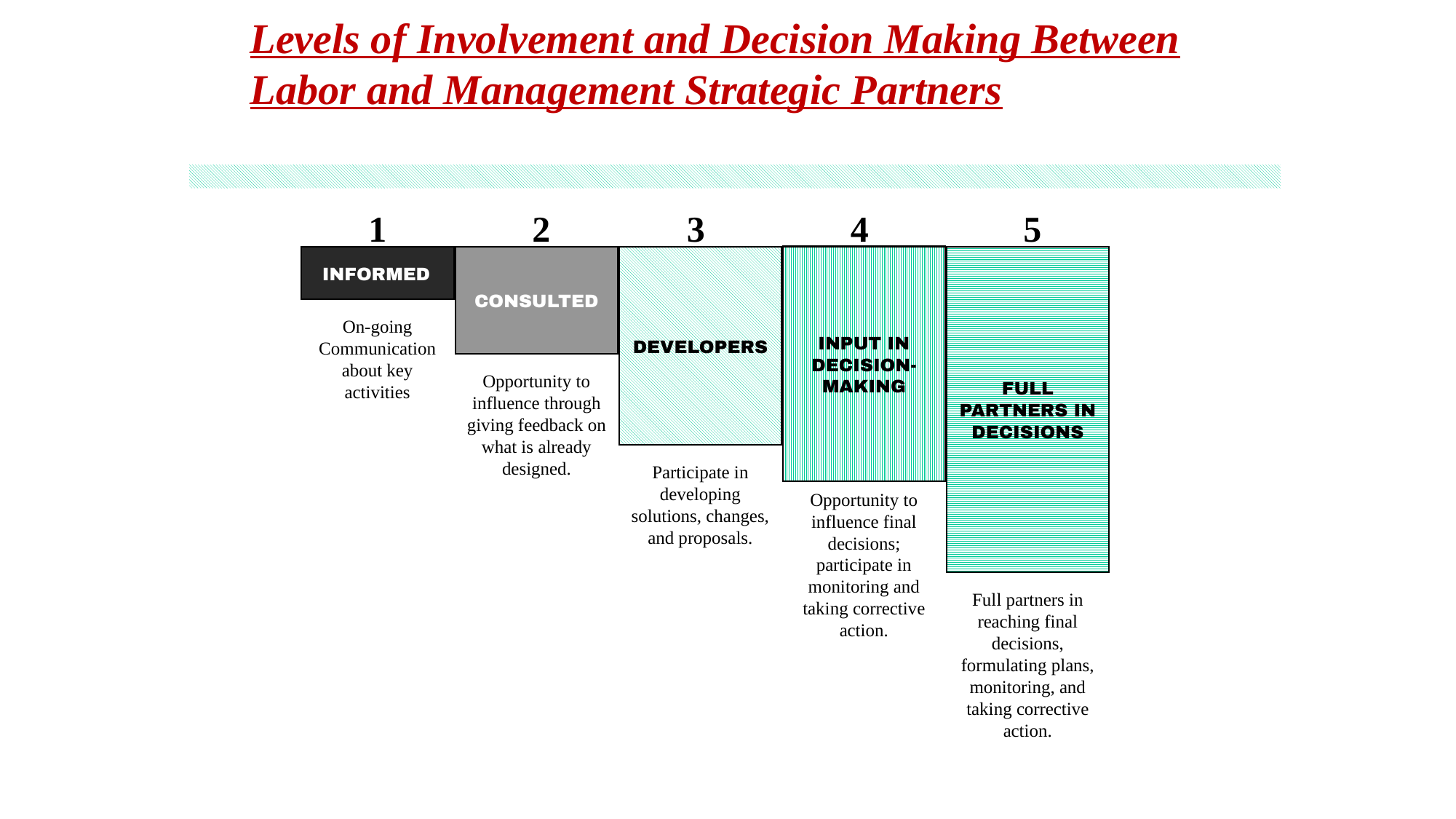

Levels of Involvement and Decision Making Between Labor and Management Strategic Partners

1
2
3
4
5

INFORMED
CONSULTED
On-going Communication about key activities
INPUT IN DECISION-MAKING
DEVELOPERS
Opportunity to influence through giving feedback on what is already designed.
FULL PARTNERS IN DECISIONS
Participate in developing solutions, changes, and proposals.
Opportunity to influence final decisions; participate in monitoring and taking corrective action.
Full partners in reaching final decisions, formulating plans, monitoring, and taking corrective action.